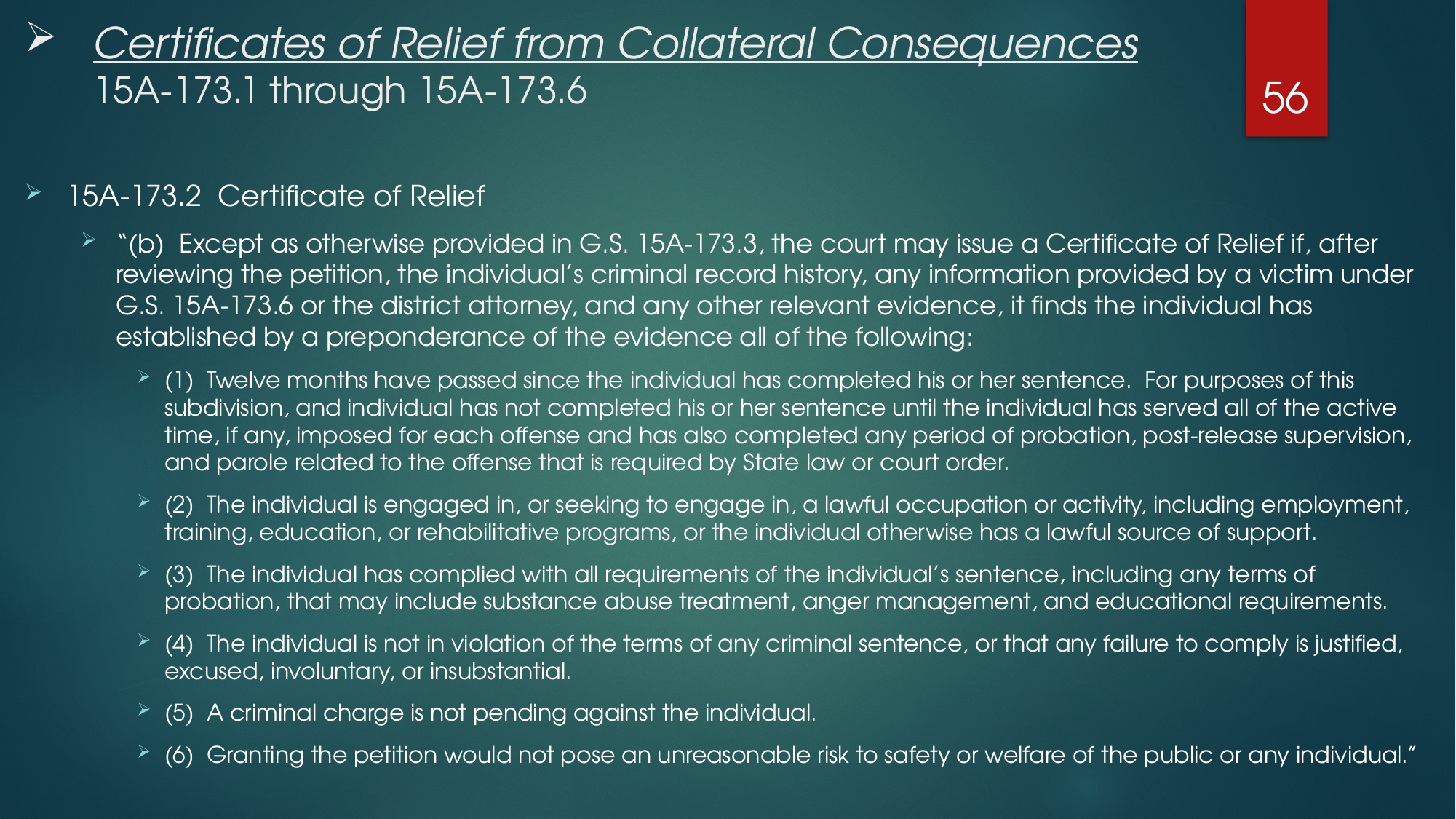

# Certificates of Relief from Collateral Consequences 15A-173.1 through 15A-173.6
56
15A-173.2  Certificate of Relief
“(b)  Except as otherwise provided in G.S. 15A-173.3, the court may issue a Certificate of Relief if, after reviewing the petition, the individual’s criminal record history, any information provided by a victim under G.S. 15A-173.6 or the district attorney, and any other relevant evidence, it finds the individual has established by a preponderance of the evidence all of the following:
(1)  Twelve months have passed since the individual has completed his or her sentence.  For purposes of this subdivision, and individual has not completed his or her sentence until the individual has served all of the active time, if any, imposed for each offense and has also completed any period of probation, post-release supervision, and parole related to the offense that is required by State law or court order.
(2)  The individual is engaged in, or seeking to engage in, a lawful occupation or activity, including employment, training, education, or rehabilitative programs, or the individual otherwise has a lawful source of support.
(3)  The individual has complied with all requirements of the individual’s sentence, including any terms of probation, that may include substance abuse treatment, anger management, and educational requirements.
(4)  The individual is not in violation of the terms of any criminal sentence, or that any failure to comply is justified, excused, involuntary, or insubstantial.
(5)  A criminal charge is not pending against the individual.
(6)  Granting the petition would not pose an unreasonable risk to safety or welfare of the public or any individual.”